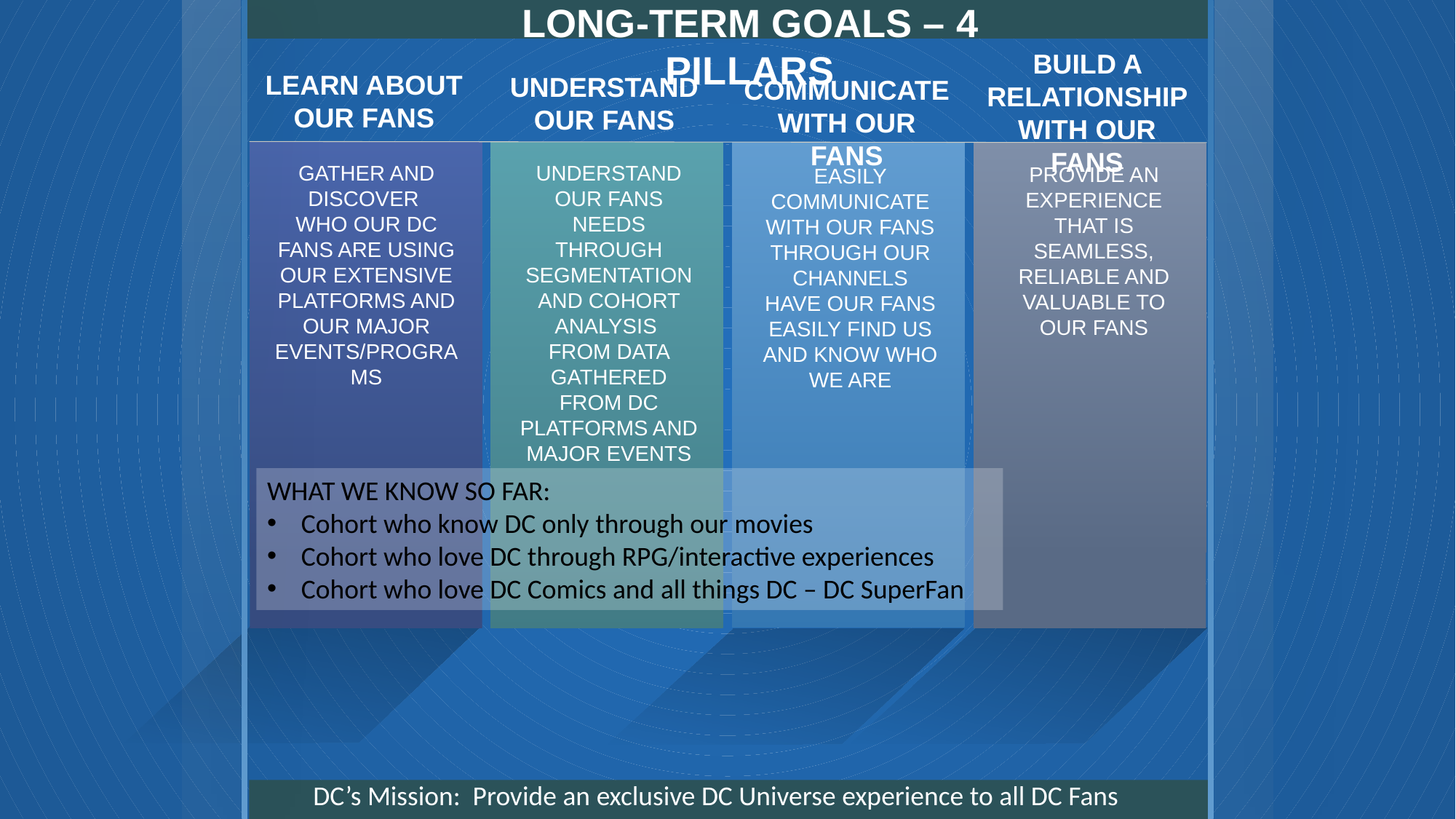

LONG-TERM GOALS – 4 PILLARS

BUILD A RELATIONSHIP WITH OUR FANS
LEARN ABOUT OUR FANS
UNDERSTAND OUR FANS
COMMUNICATE WITH OUR FANS

GATHER AND DISCOVER
WHO OUR DC FANS ARE USING OUR EXTENSIVE PLATFORMS AND OUR MAJOR EVENTS/PROGRAMS
UNDERSTAND OUR FANS NEEDS THROUGH SEGMENTATION AND COHORT ANALYSIS
FROM DATA GATHERED FROM DC PLATFORMS AND MAJOR EVENTS
PROVIDE AN EXPERIENCE THAT IS SEAMLESS, RELIABLE AND VALUABLE TO OUR FANS
EASILY COMMUNICATE WITH OUR FANS THROUGH OUR CHANNELS
HAVE OUR FANS EASILY FIND US AND KNOW WHO WE ARE

WHAT WE KNOW SO FAR:
Cohort who know DC only through our movies
Cohort who love DC through RPG/interactive experiences
Cohort who love DC Comics and all things DC – DC SuperFan

DC’s Mission:  Provide an exclusive DC Universe experience to all DC Fans